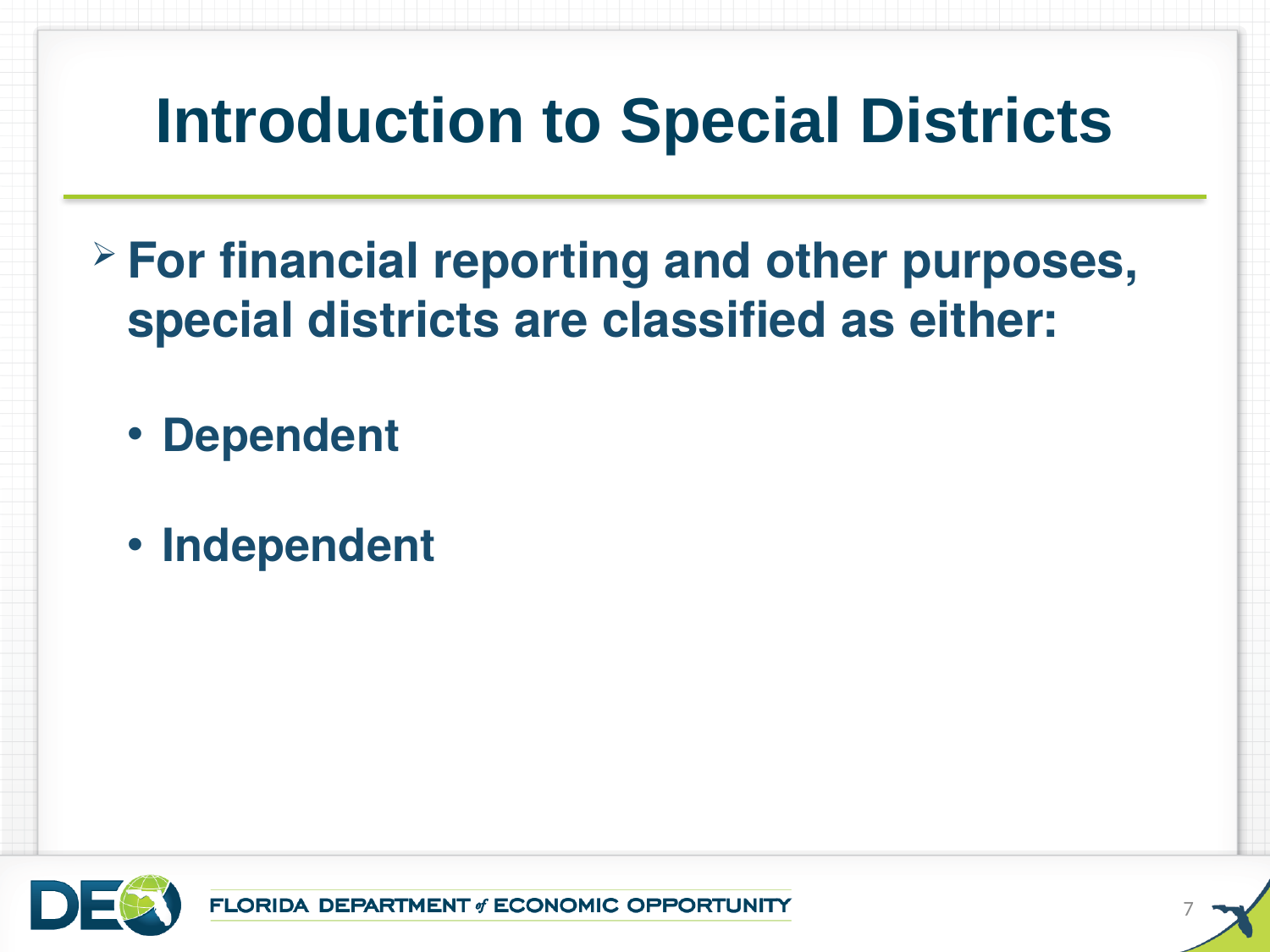

# Introduction to Special Districts
For financial reporting and other purposes, special districts are classified as either:
Dependent
Independent
7